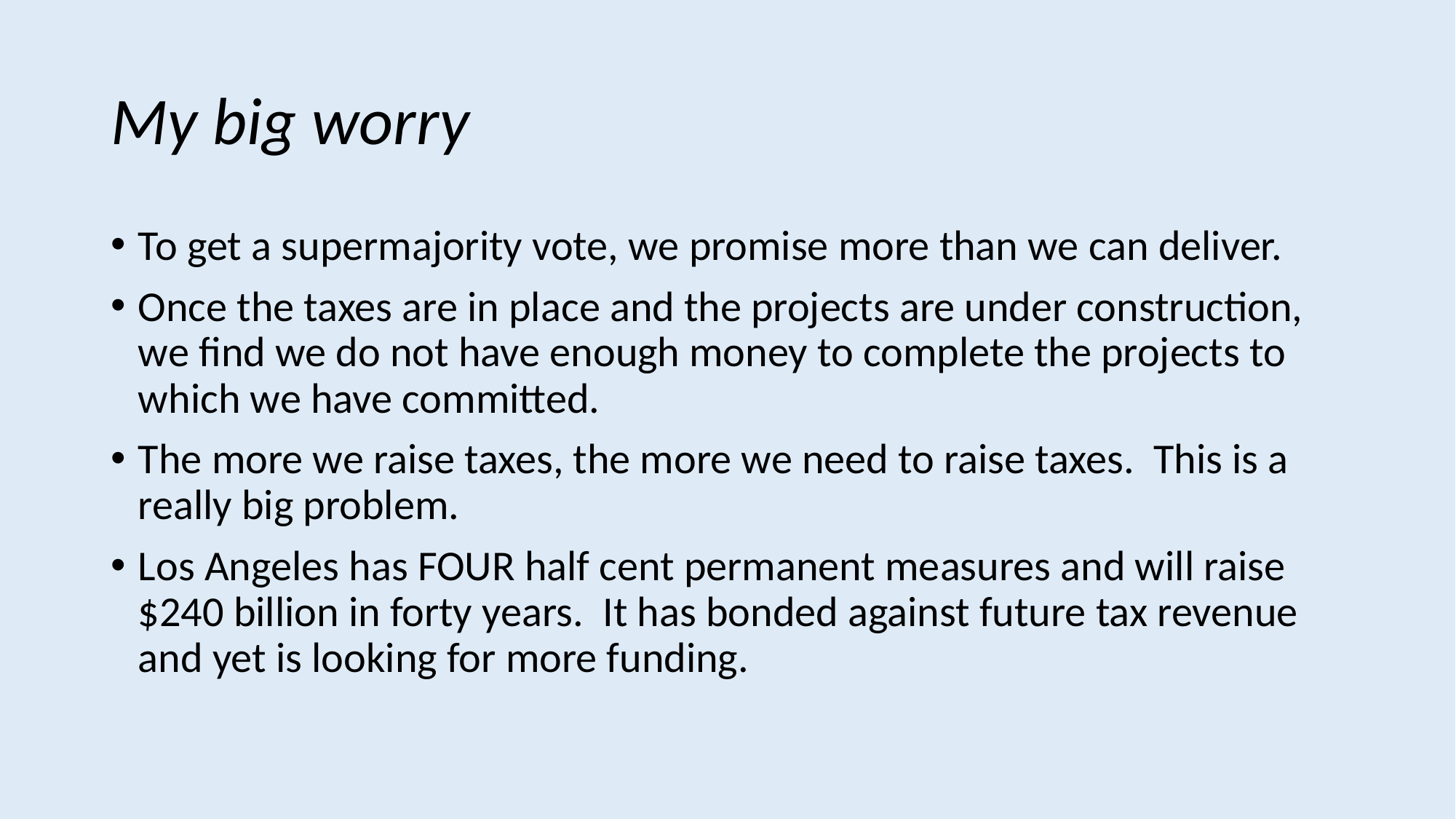

# My big worry
To get a supermajority vote, we promise more than we can deliver.
Once the taxes are in place and the projects are under construction, we find we do not have enough money to complete the projects to which we have committed.
The more we raise taxes, the more we need to raise taxes.  This is a really big problem.
Los Angeles has FOUR half cent permanent measures and will raise $240 billion in forty years.  It has bonded against future tax revenue and yet is looking for more funding.